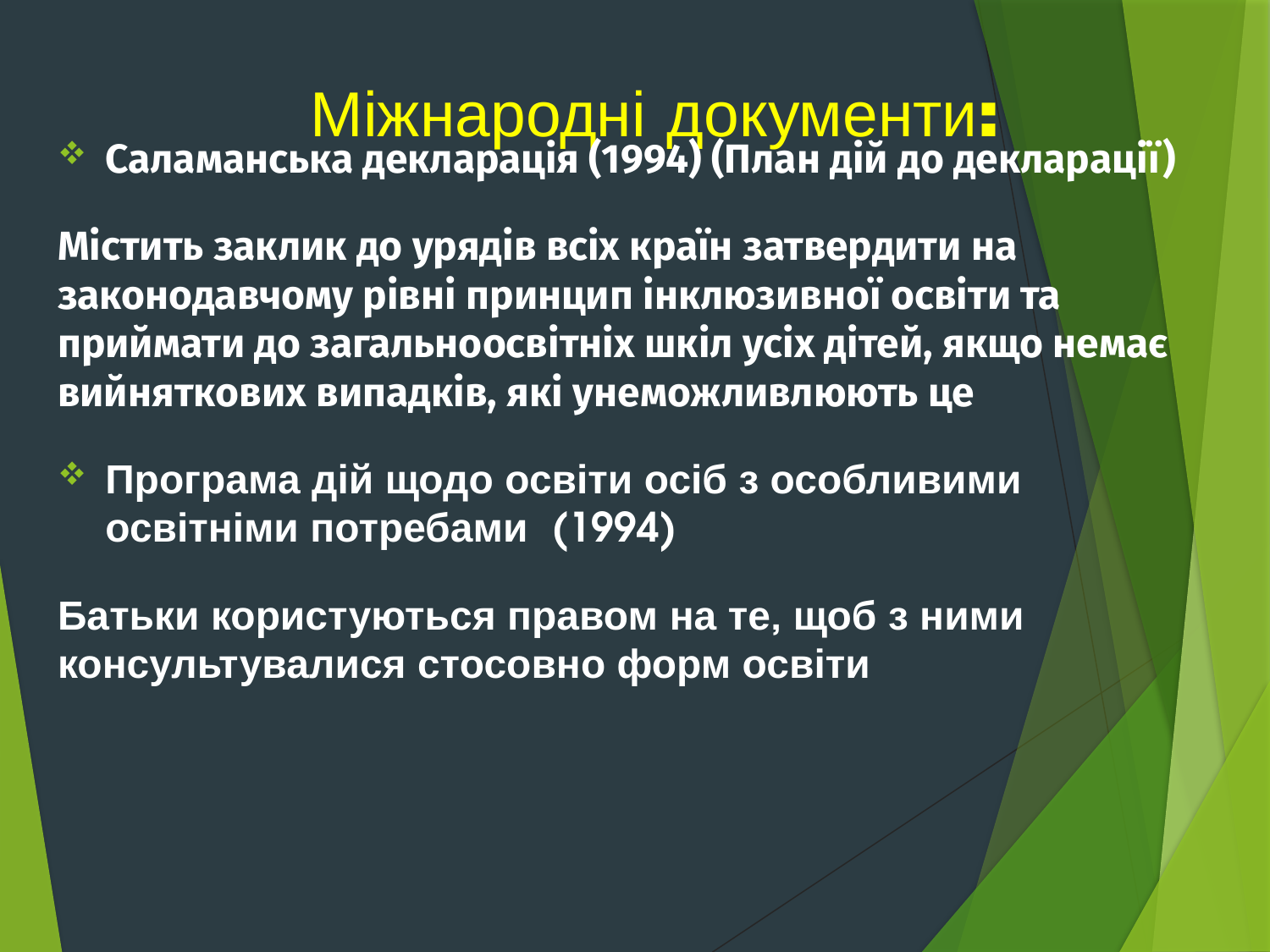

# Міжнародні документи:
Саламанська декларація (1994) (План дій до декларації)
Містить заклик до урядів всіх країн затвердити на законодавчому рівні принцип інклюзивної освіти та приймати до загальноосвітніх шкіл усіх дітей, якщо немає вийняткових випадків, які унеможливлюють це
Програма дій щодо освіти осіб з особливими освітніми потребами  (1994)
Батьки користуються правом на те, щоб з ними консультувалися стосовно форм освіти